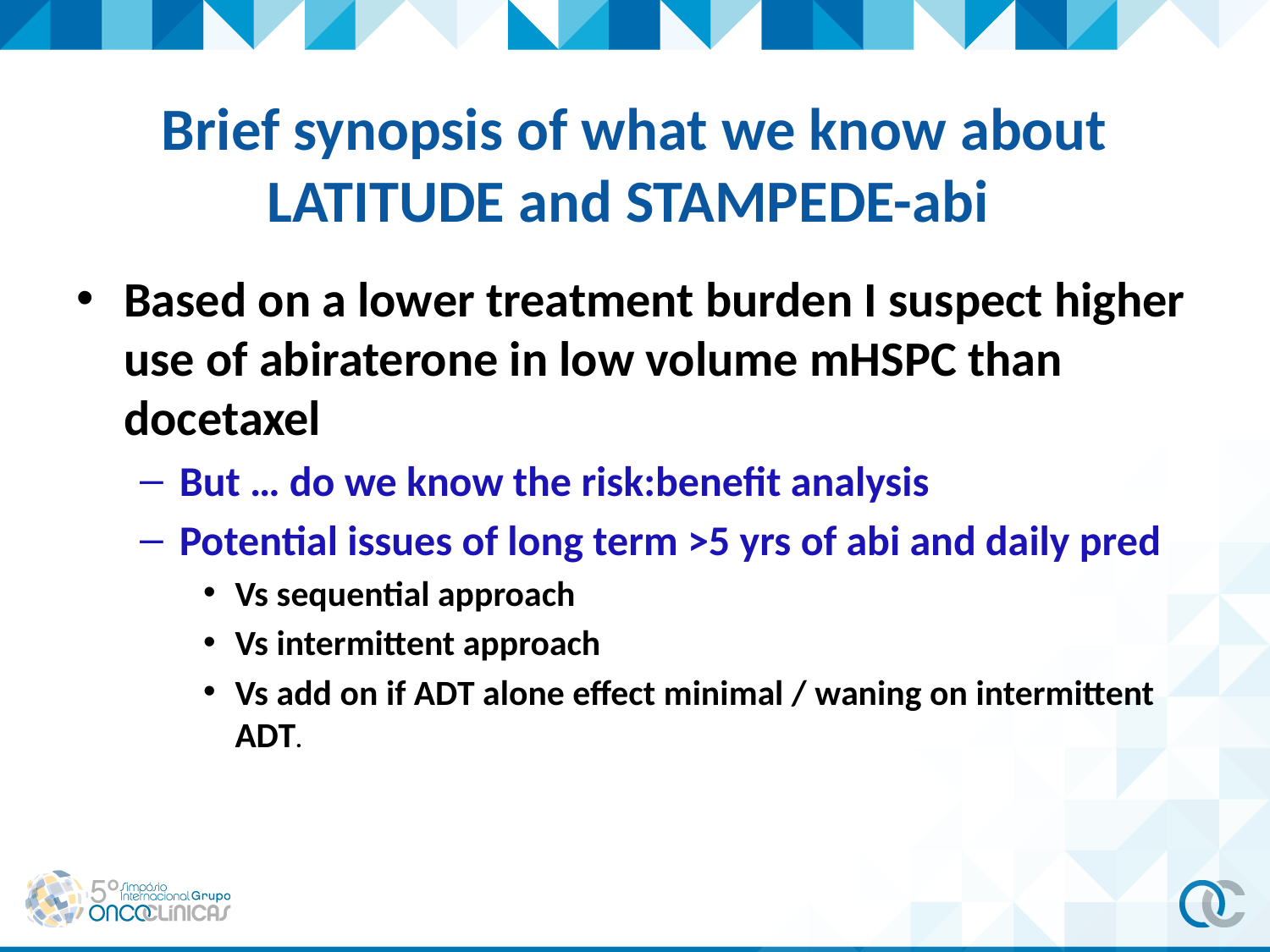

# Brief synopsis of what we know about LATITUDE and STAMPEDE-abi
Based on a lower treatment burden I suspect higher use of abiraterone in low volume mHSPC than docetaxel
But … do we know the risk:benefit analysis
Potential issues of long term >5 yrs of abi and daily pred
Vs sequential approach
Vs intermittent approach
Vs add on if ADT alone effect minimal / waning on intermittent ADT.